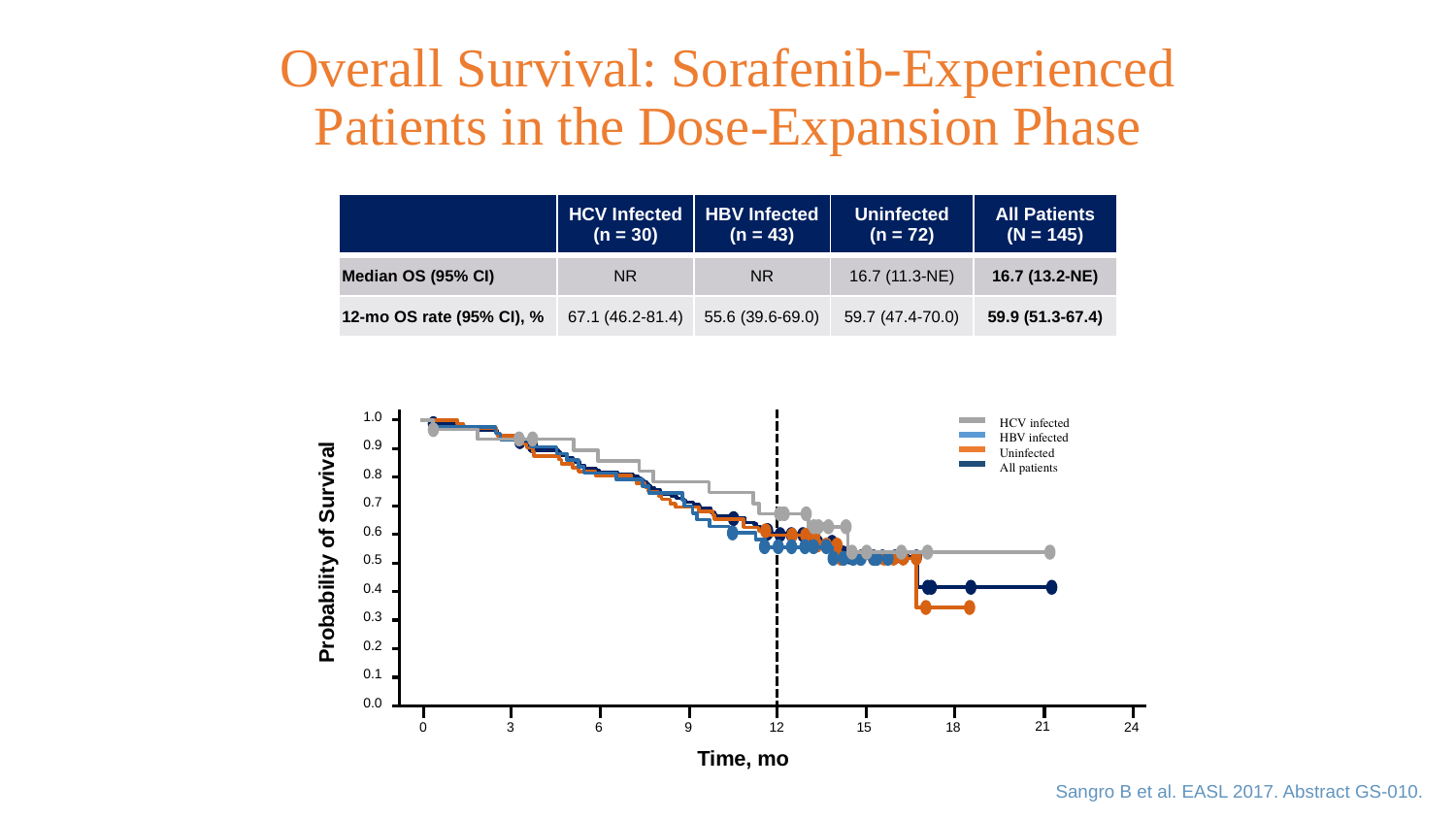

# Overall Survival: Sorafenib-Experienced Patients in the Dose-Expansion Phase
|  | HCV Infected (n = 30) | HBV Infected (n = 43) | Uninfected (n = 72) | All Patients (N = 145) |
| --- | --- | --- | --- | --- |
| Median OS (95% CI) | NR | NR | 16.7 (11.3-NE) | 16.7 (13.2-NE) |
| 12-mo OS rate (95% CI), % | 67.1 (46.2-81.4) | 55.6 (39.6-69.0) | 59.7 (47.4-70.0) | 59.9 (51.3-67.4) |
HCV infected
HBV infected
Uninfected
All patients
1.0

0.9

0.8

0.7

0.6

0.5

0.4

0.3

0.2

0.1

0.0

21
0
3
6
9
12
15
18
24
Probability of Survival
Time, mo
Sangro B et al. EASL 2017. Abstract GS-010.